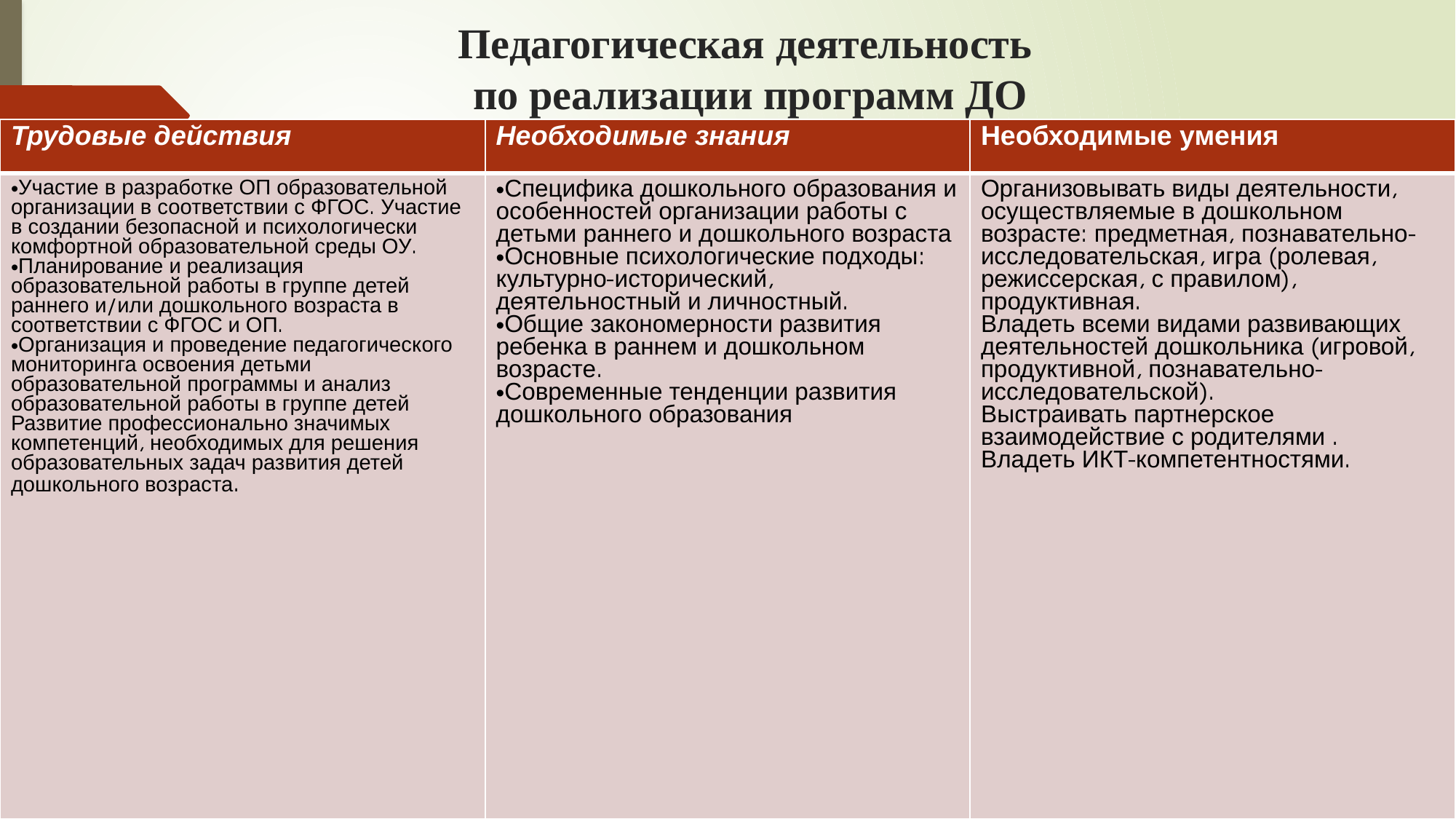

# Педагогическая деятельность по реализации программ ДО
| Трудовые действия | Необходимые знания | Необходимые умения |
| --- | --- | --- |
| Участие в разработке ОП образовательной организации в соответствии с ФГОС. Участие в создании безопасной и психологически комфортной образовательной среды ОУ. Планирование и реализация образовательной работы в группе детей раннего и/или дошкольного возраста в соответствии с ФГОС и ОП. Организация и проведение педагогического мониторинга освоения детьми образовательной программы и анализ образовательной работы в группе детей Развитие профессионально значимых компетенций, необходимых для решения образовательных задач развития детей дошкольного возраста. | Специфика дошкольного образования и особенностей организации работы с детьми раннего и дошкольного возраста Основные психологические подходы: культурно-исторический, деятельностный и личностный. Общие закономерности развития ребенка в раннем и дошкольном возрасте. Современные тенденции развития дошкольного образования | Организовывать виды деятельности, осуществляемые в дошкольном возрасте: предметная, познавательно-исследовательская, игра (ролевая, режиссерская, с правилом), продуктивная. Владеть всеми видами развивающих деятельностей дошкольника (игровой, продуктивной, познавательно-исследовательской). Выстраивать партнерское взаимодействие с родителями . Владеть ИКТ-компетентностями. |